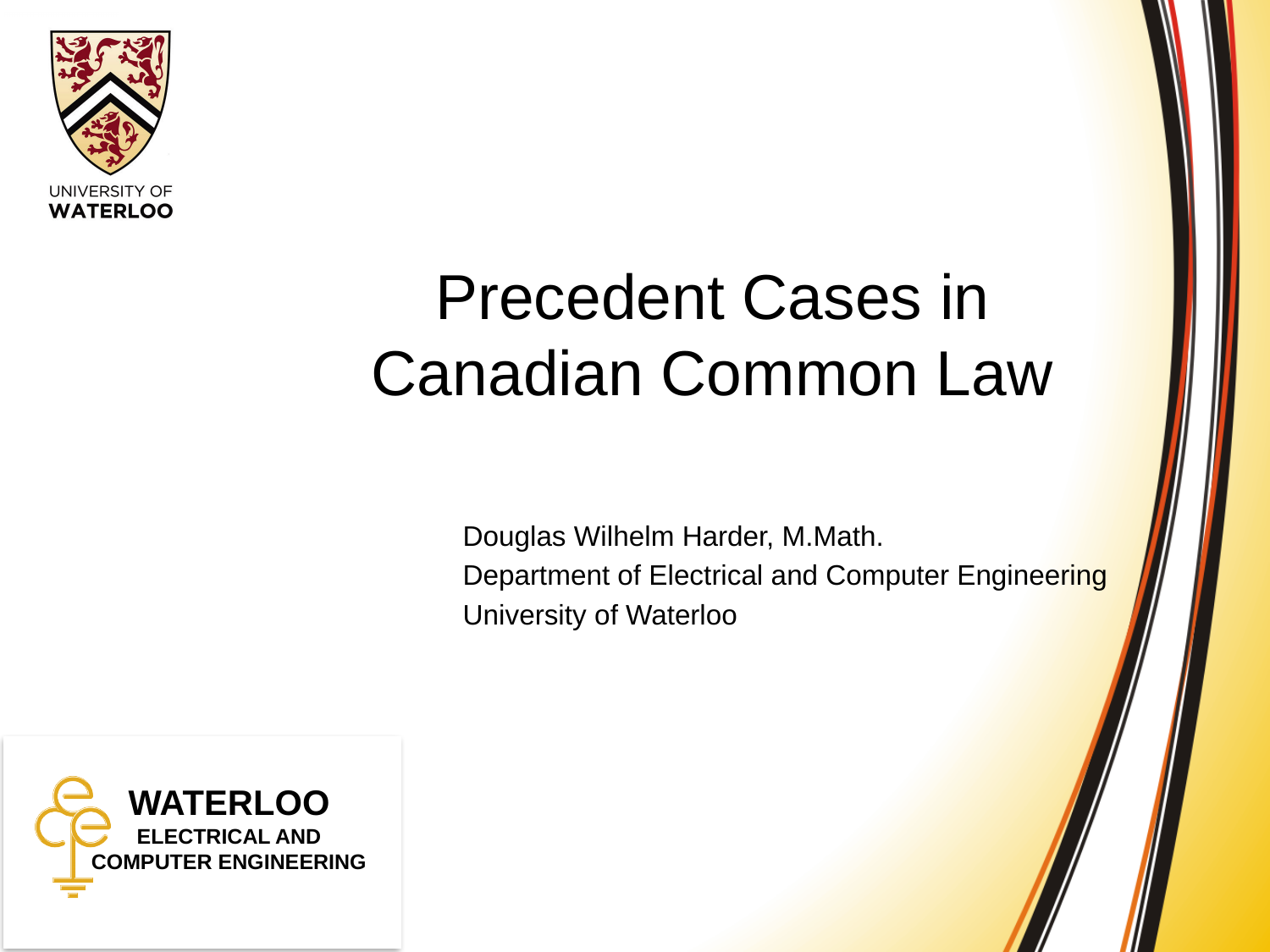

# Precedent Cases in Canadian Common Law
Douglas Wilhelm Harder, M.Math.
Department of Electrical and Computer Engineering
University of Waterloo